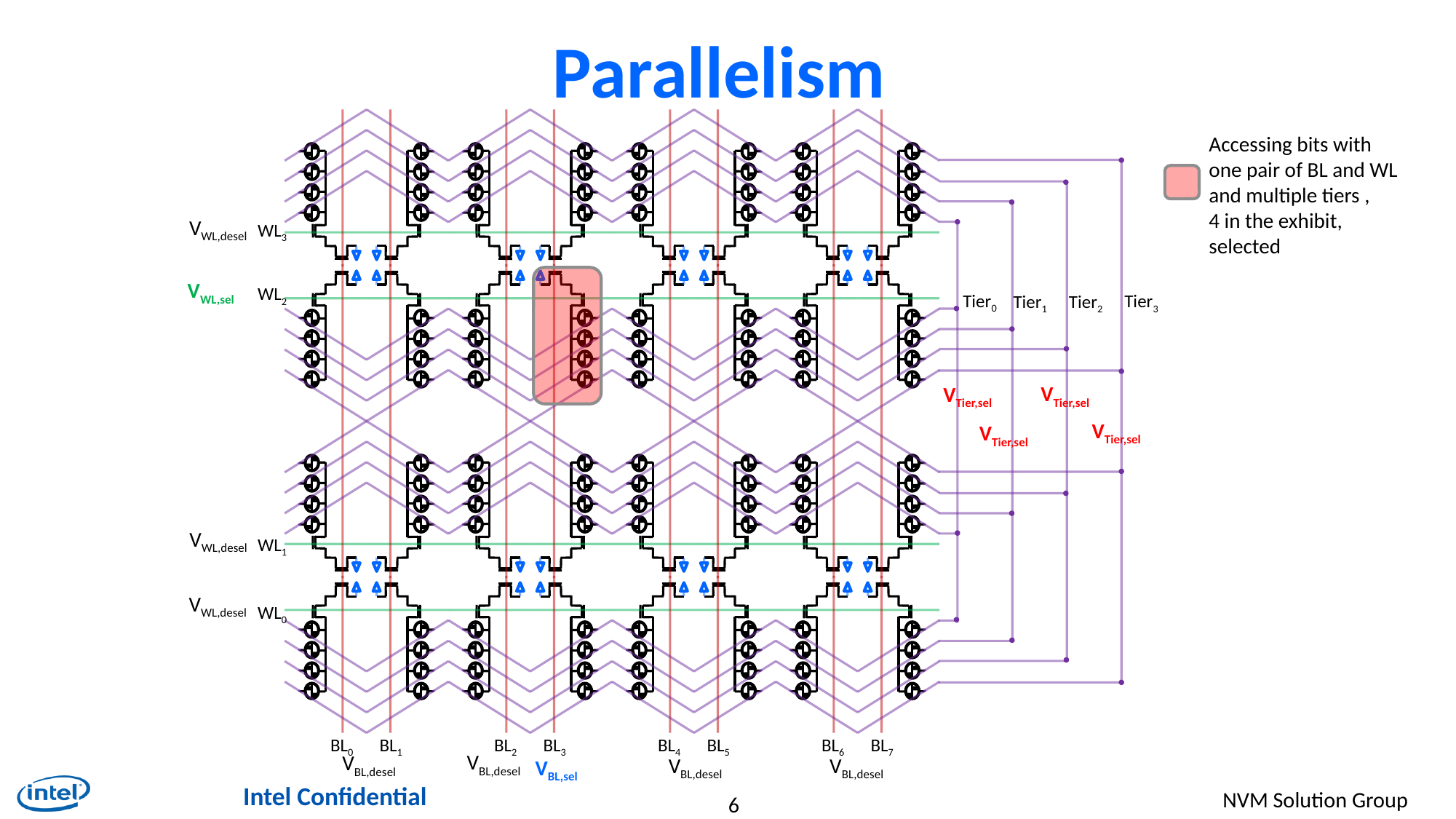

# Parallelism

Tier0
Tier3
Tier1
Tier2

VWL,desel
WL3

VWL,sel
WL2
VTier,sel
VTier,sel
VTier,sel
VTier,sel

VWL,desel
WL1

VWL,desel
WL0
BL0
BL1
BL2
BL3
BL4
BL5
BL6
BL7
VBL,desel
VBL,desel
VBL,desel
VBL,desel
VBL,sel
Accessing bits with
one pair of BL and WL
and multiple tiers ,
4 in the exhibit,
selected